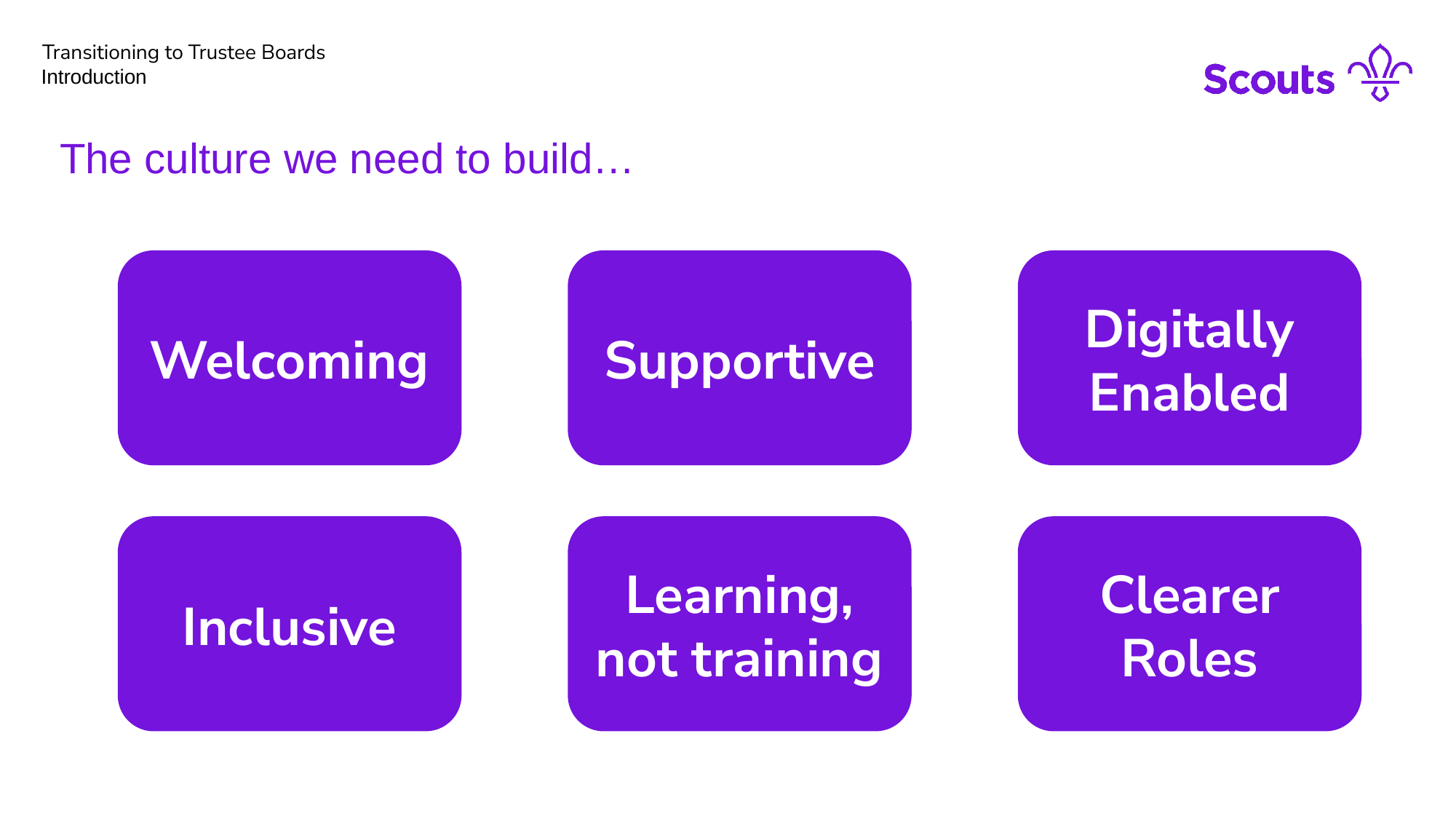

# Transitioning to Trustee Boards
Introduction
The culture we need to build…
Welcoming
Supportive
Digitally Enabled
Learning, not training
Clearer Roles
Inclusive